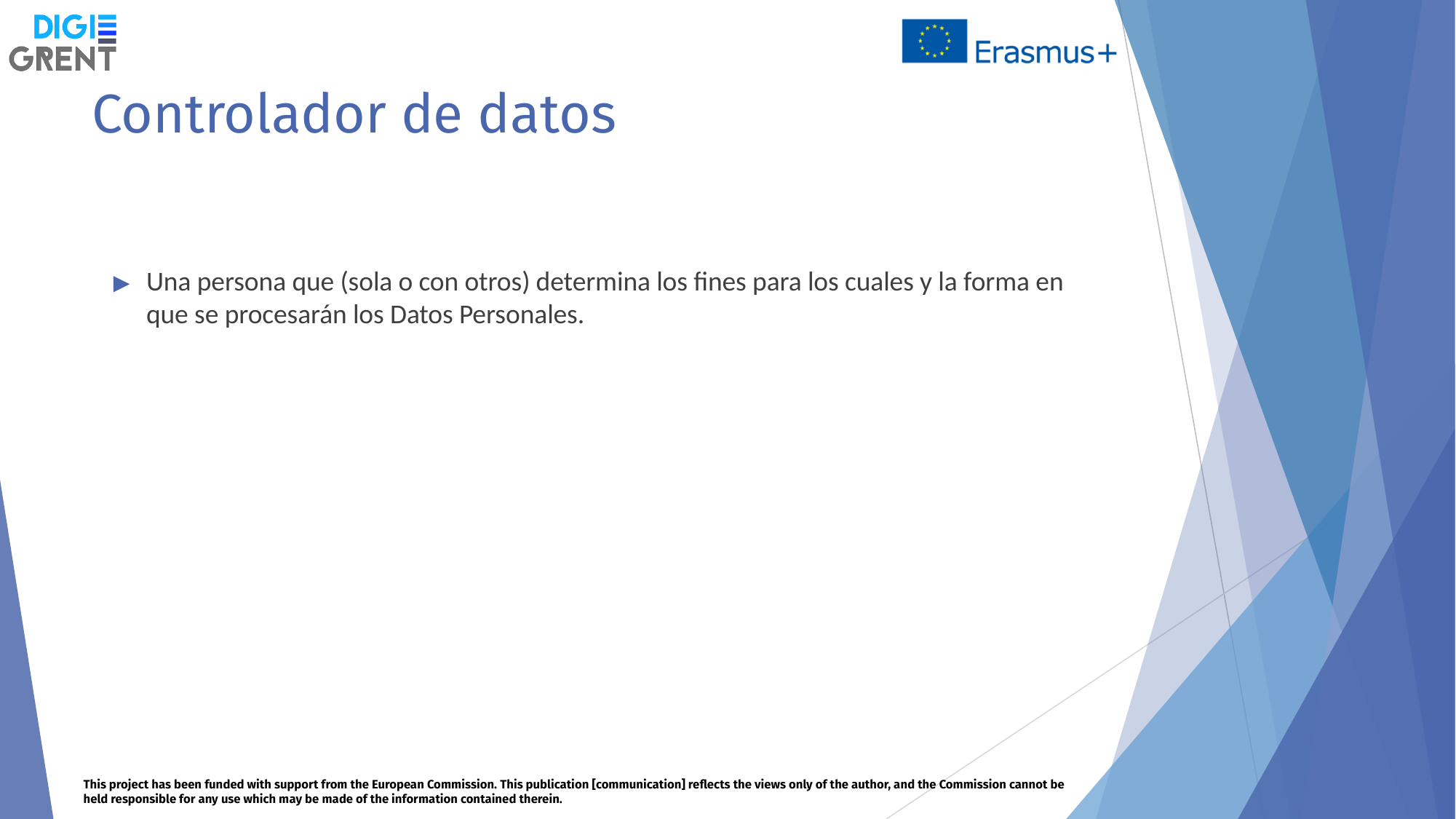

# Controlador de datos
Una persona que (sola o con otros) determina los fines para los cuales y la forma en que se procesarán los Datos Personales.